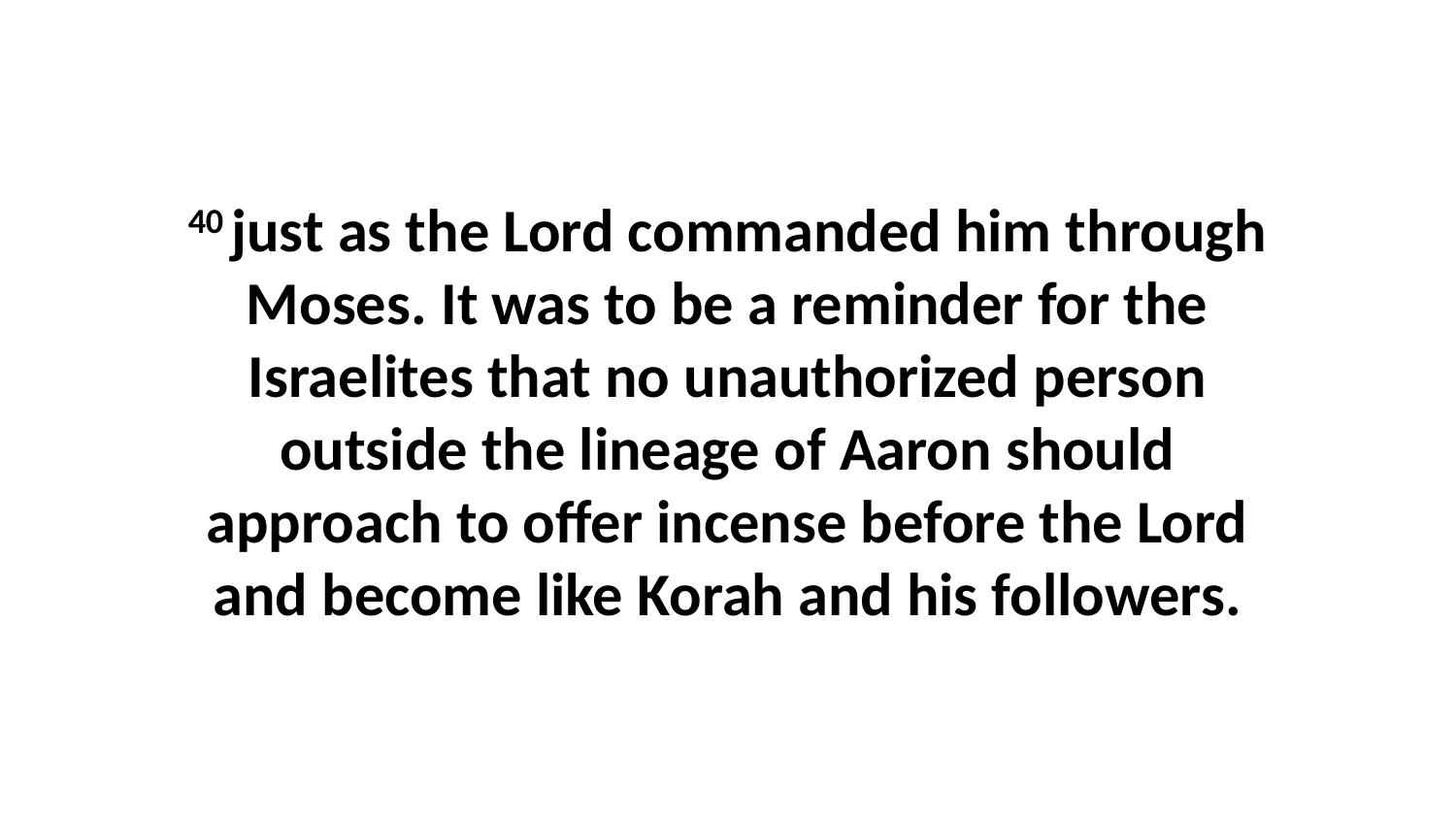

40 just as the Lord commanded him through Moses. It was to be a reminder for the Israelites that no unauthorized person outside the lineage of Aaron should approach to offer incense before the Lord and become like Korah and his followers.